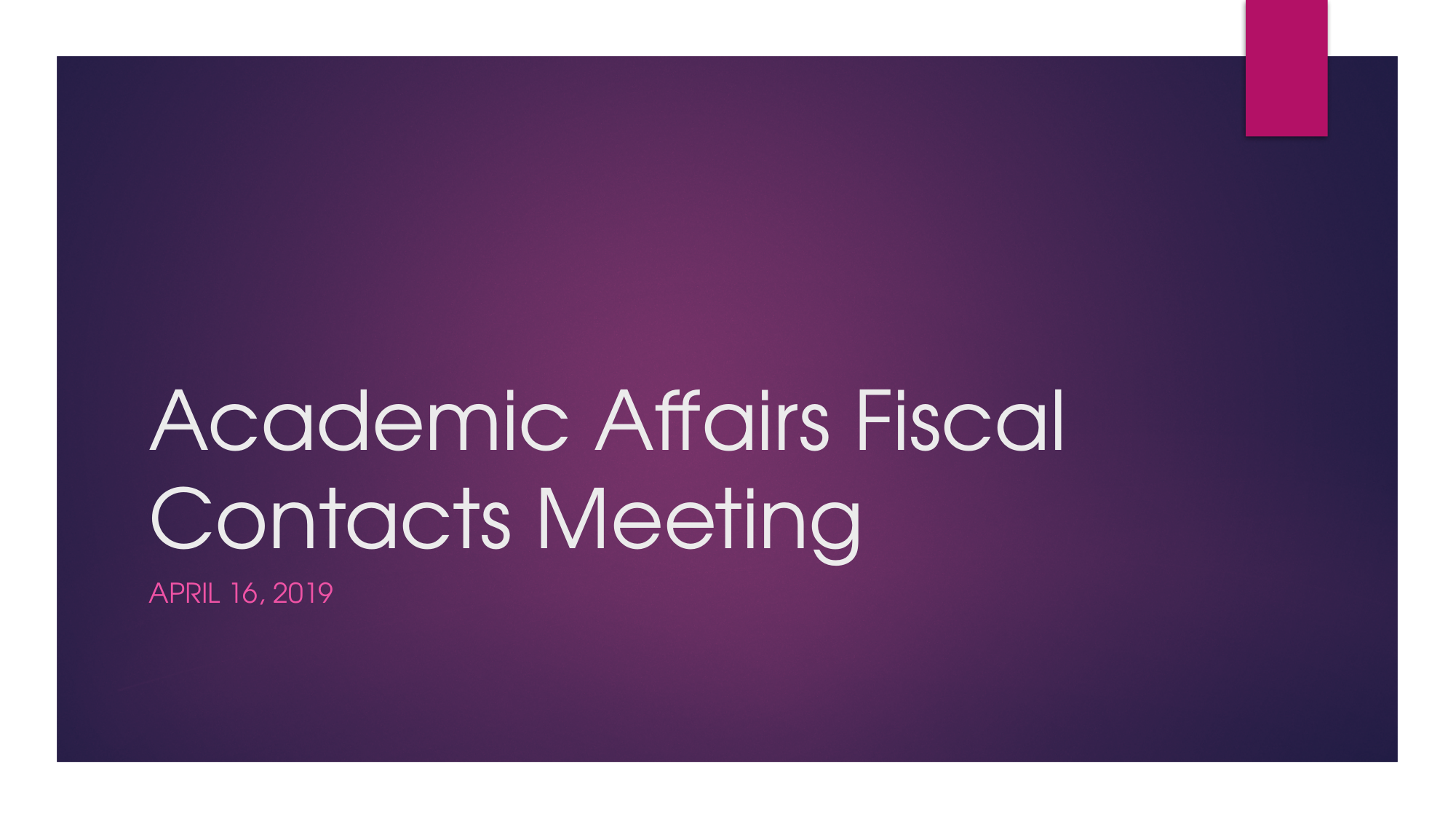

# Academic Affairs Fiscal Contacts Meeting
April 16, 2019